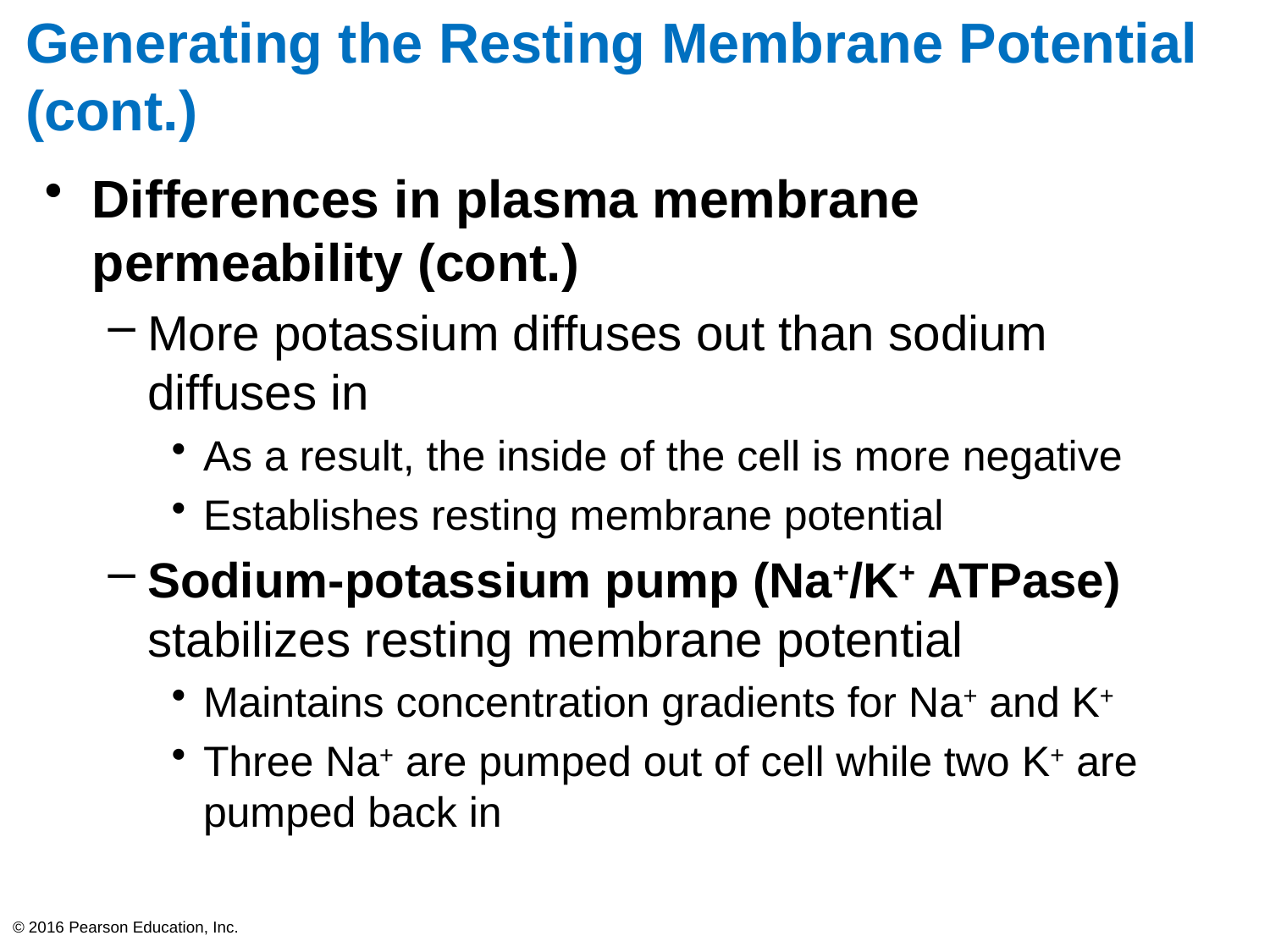

# Generating the Resting Membrane Potential (cont.)
Differences in plasma membrane permeability (cont.)
More potassium diffuses out than sodium diffuses in
As a result, the inside of the cell is more negative
Establishes resting membrane potential
Sodium-potassium pump (Na+/K+ ATPase) stabilizes resting membrane potential
Maintains concentration gradients for Na+ and K+
Three Na+ are pumped out of cell while two K+ are pumped back in
© 2016 Pearson Education, Inc.